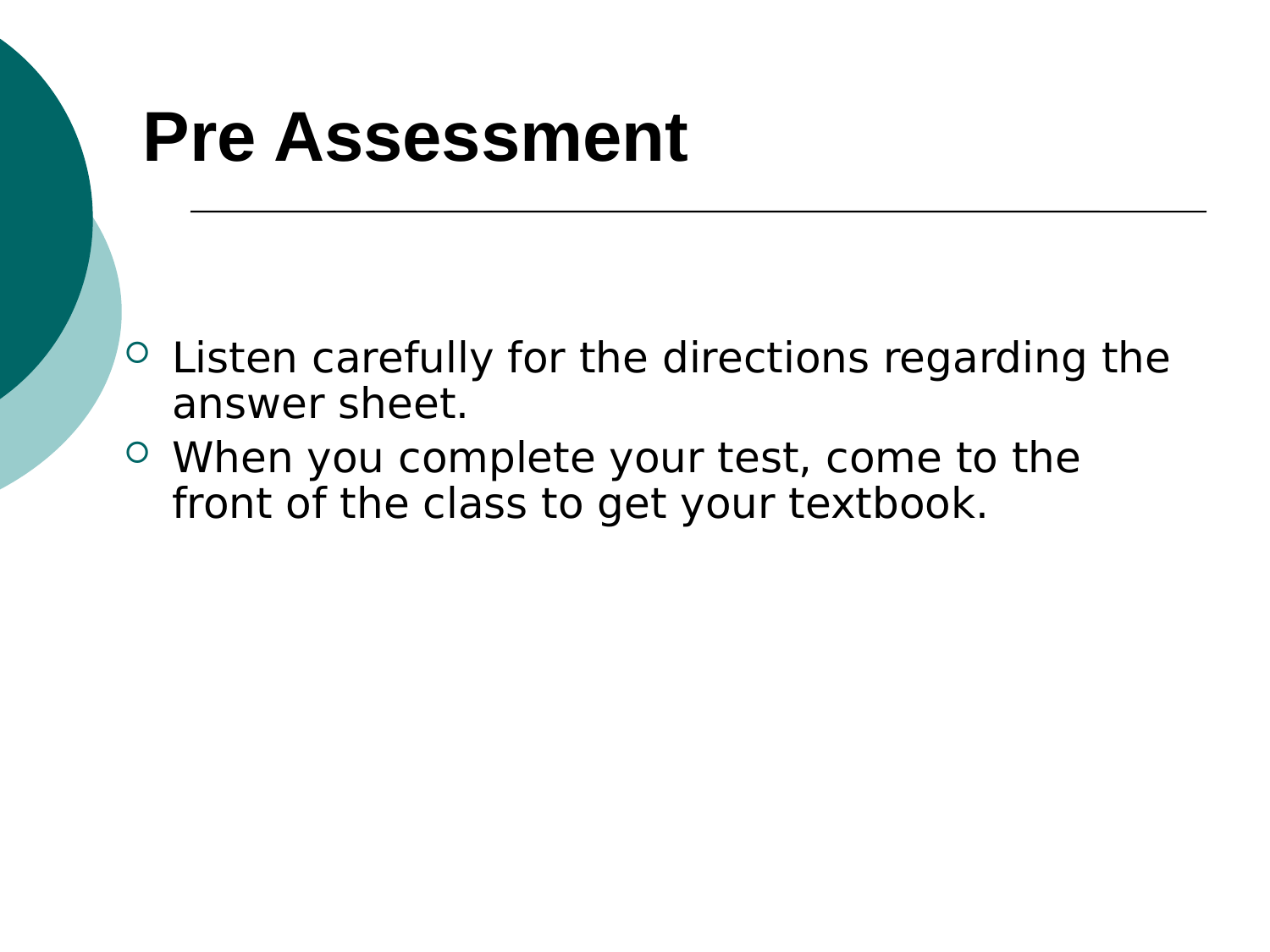

Pre Assessment

Listen carefully for the directions regarding the answer sheet.
When you complete your test, come to the front of the class to get your textbook.